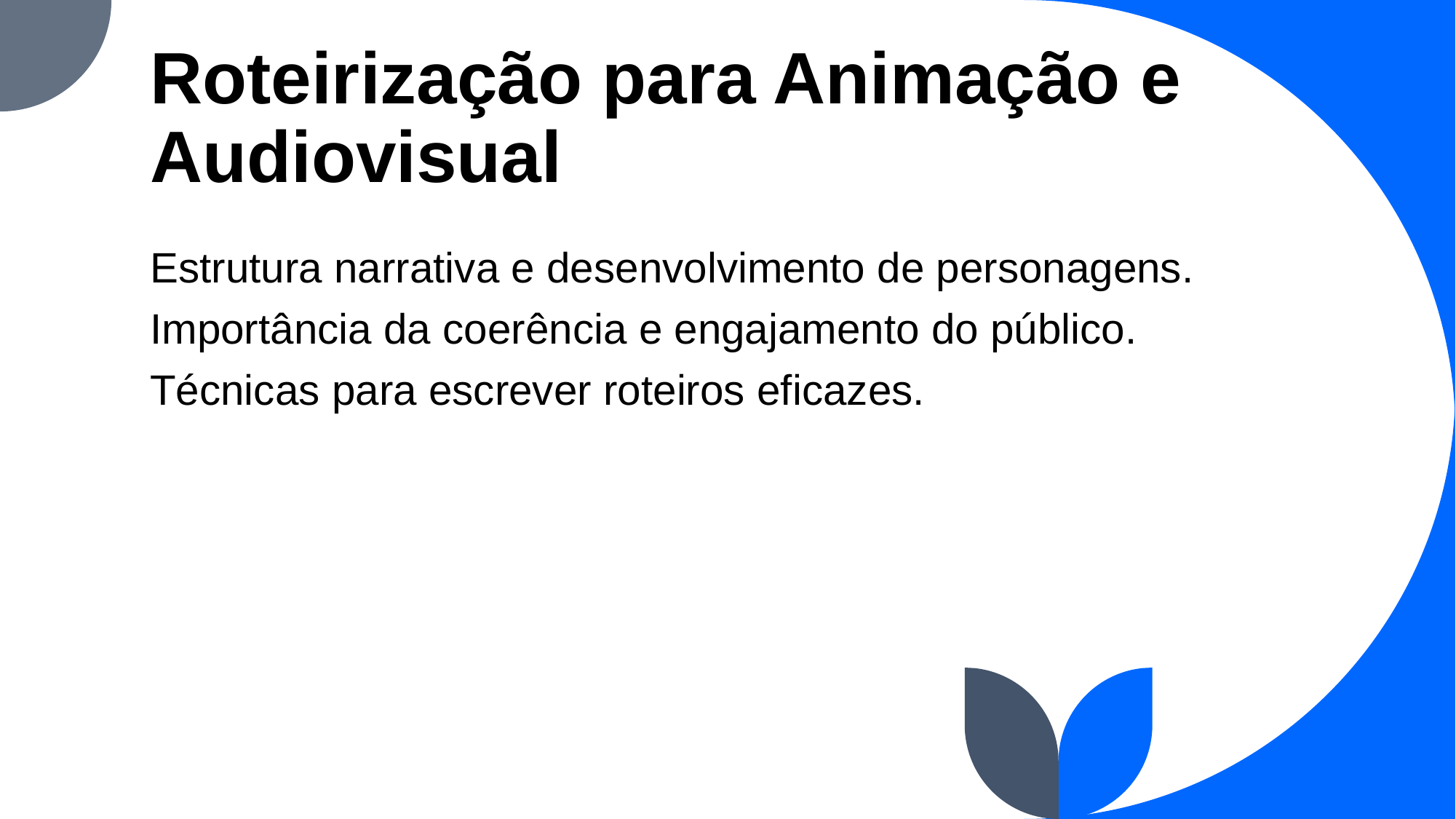

# Roteirização para Animação e Audiovisual
Estrutura narrativa e desenvolvimento de personagens.
Importância da coerência e engajamento do público.
Técnicas para escrever roteiros eficazes.